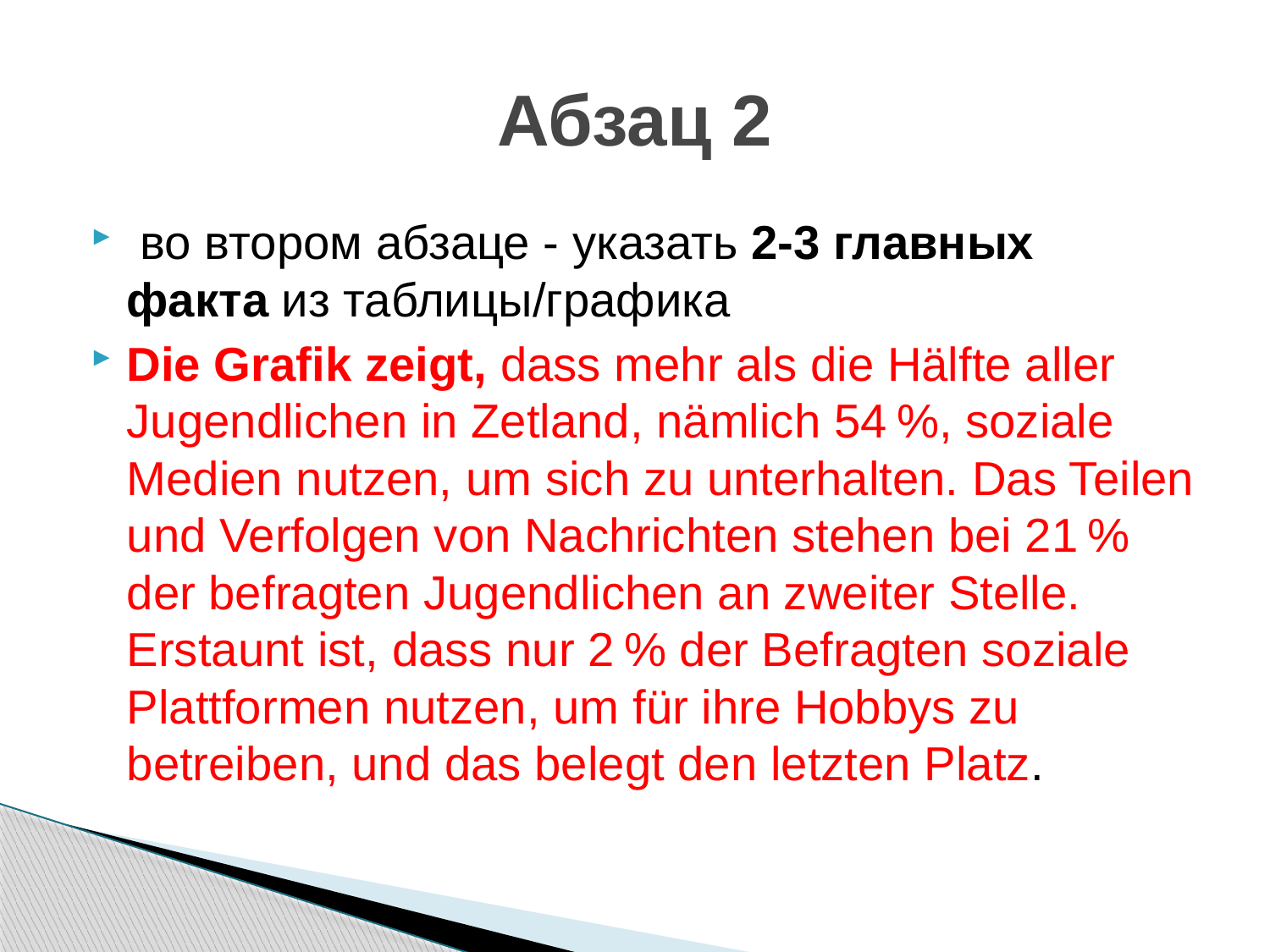

# Абзац 2
 во втором абзаце - указать 2-3 главных факта из таблицы/графика
Die Grafik zeigt, dass mehr als die Hälfte aller Jugendlichen in Zetland, nämlich 54 %, soziale Medien nutzen, um sich zu unterhalten. Das Teilen und Verfolgen von Nachrichten stehen bei 21 % der befragten Jugendlichen an zweiter Stelle. Erstaunt ist, dass nur 2 % der Befragten soziale Plattformen nutzen, um für ihre Hobbys zu betreiben, und das belegt den letzten Platz.